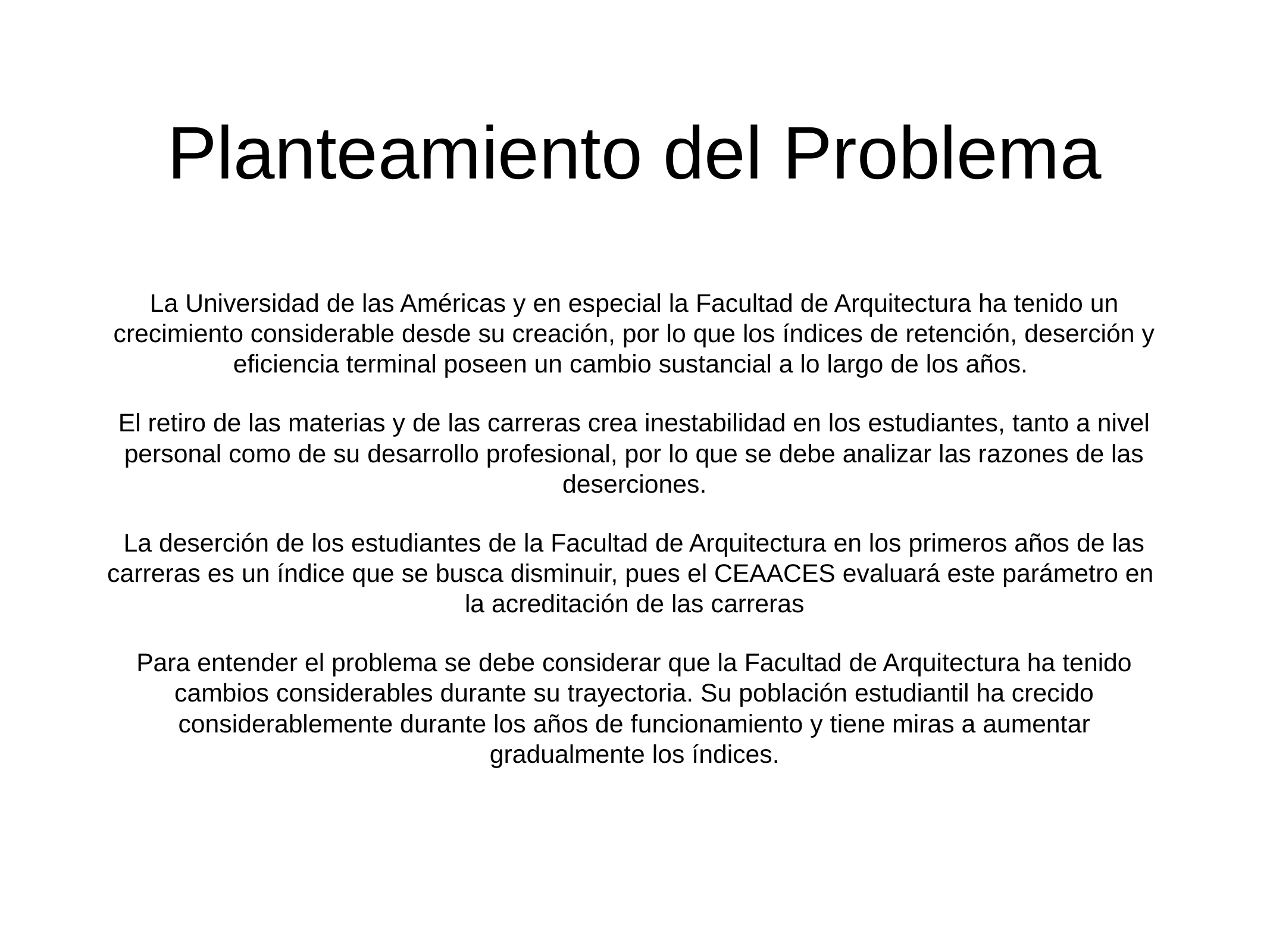

# Planteamiento del Problema
La Universidad de las Américas y en especial la Facultad de Arquitectura ha tenido un crecimiento considerable desde su creación, por lo que los índices de retención, deserción y eficiencia terminal poseen un cambio sustancial a lo largo de los años.
El retiro de las materias y de las carreras crea inestabilidad en los estudiantes, tanto a nivel personal como de su desarrollo profesional, por lo que se debe analizar las razones de las deserciones.
La deserción de los estudiantes de la Facultad de Arquitectura en los primeros años de las carreras es un índice que se busca disminuir, pues el CEAACES evaluará este parámetro en  la acreditación de las carreras
Para entender el problema se debe considerar que la Facultad de Arquitectura ha tenido cambios considerables durante su trayectoria. Su población estudiantil ha crecido considerablemente durante los años de funcionamiento y tiene miras a aumentar gradualmente los índices.